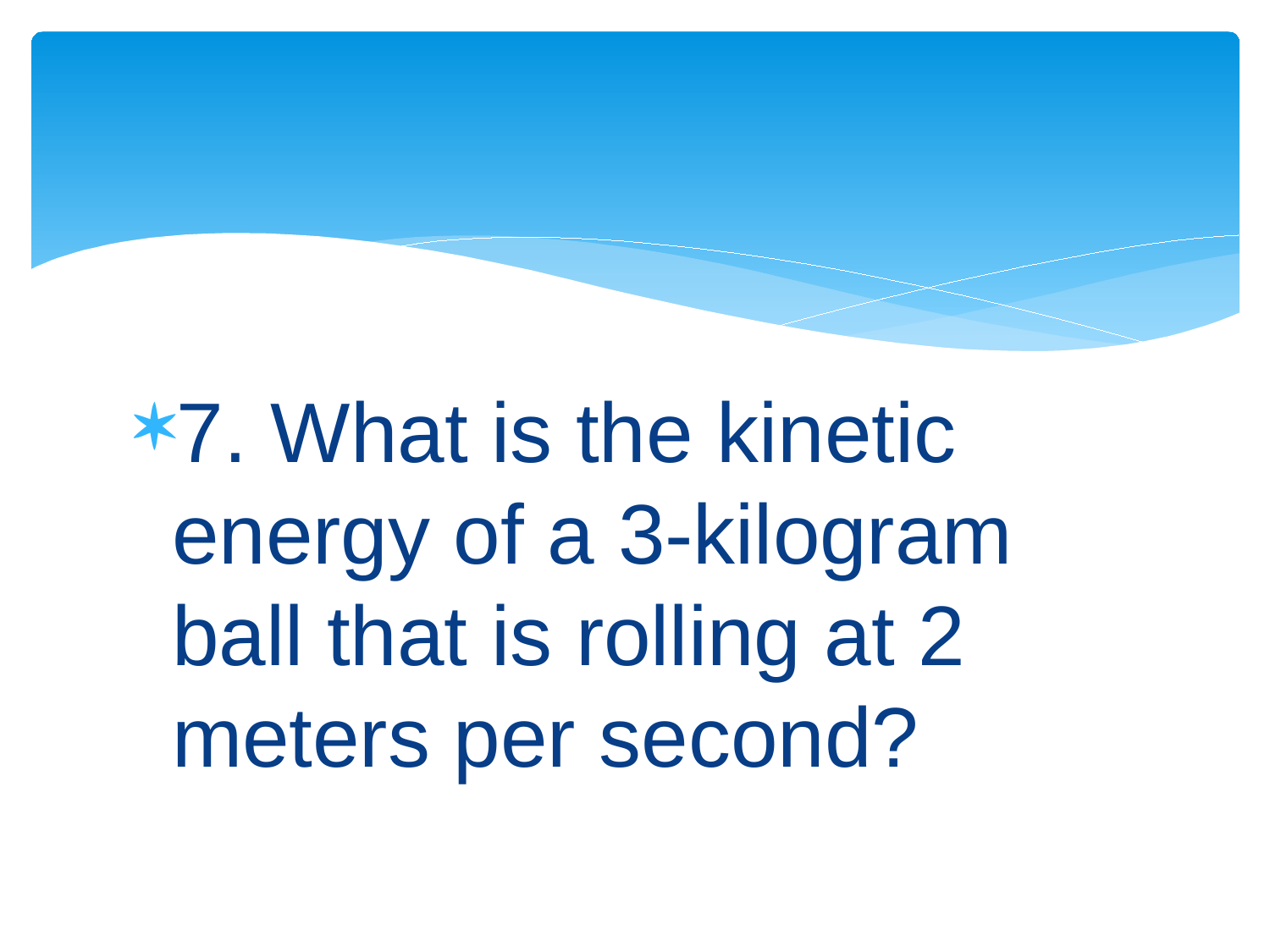

#
7. What is the kinetic energy of a 3-kilogram ball that is rolling at 2 meters per second?